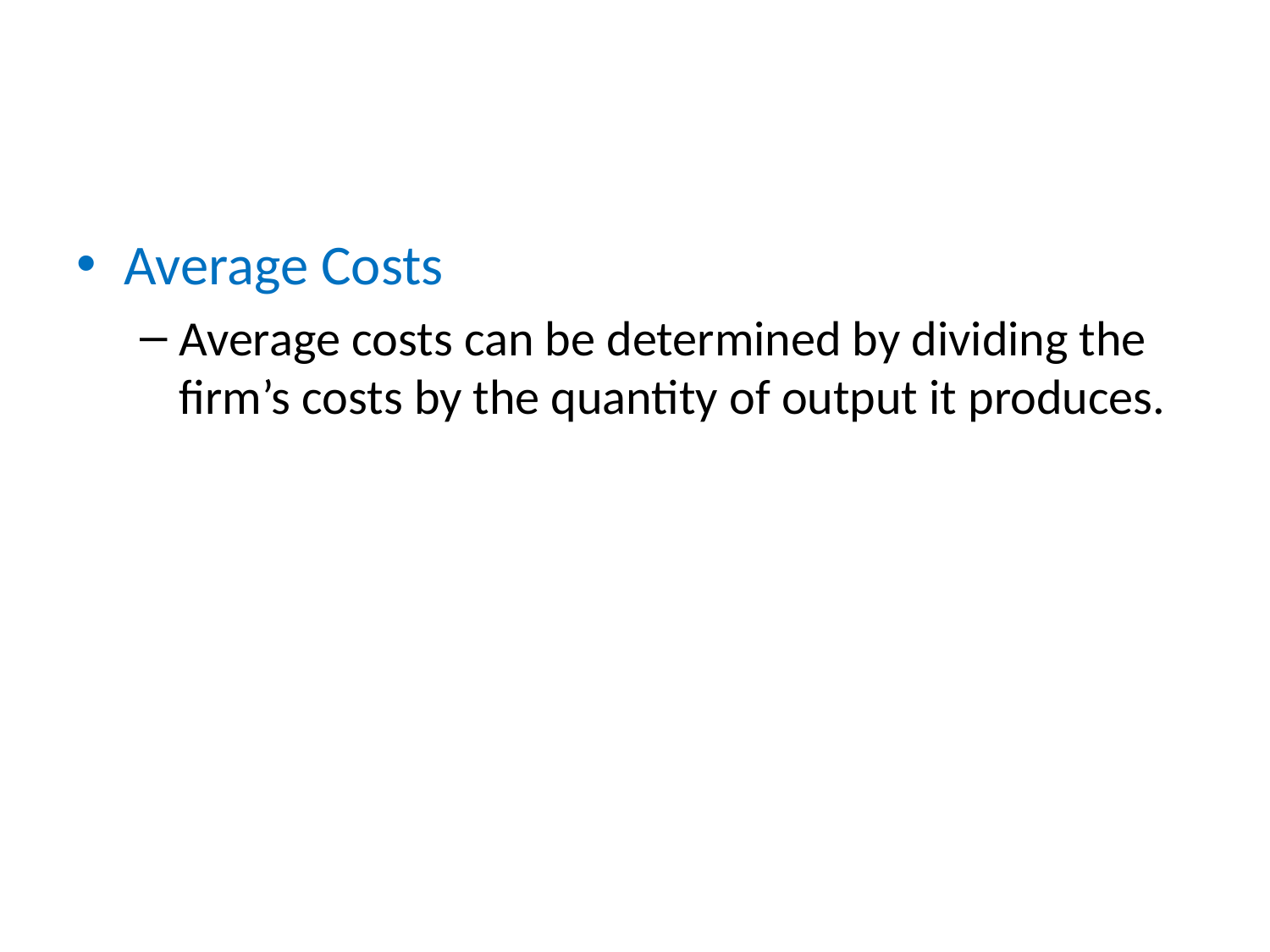

#
Average Costs
Average costs can be determined by dividing the firm’s costs by the quantity of output it produces.